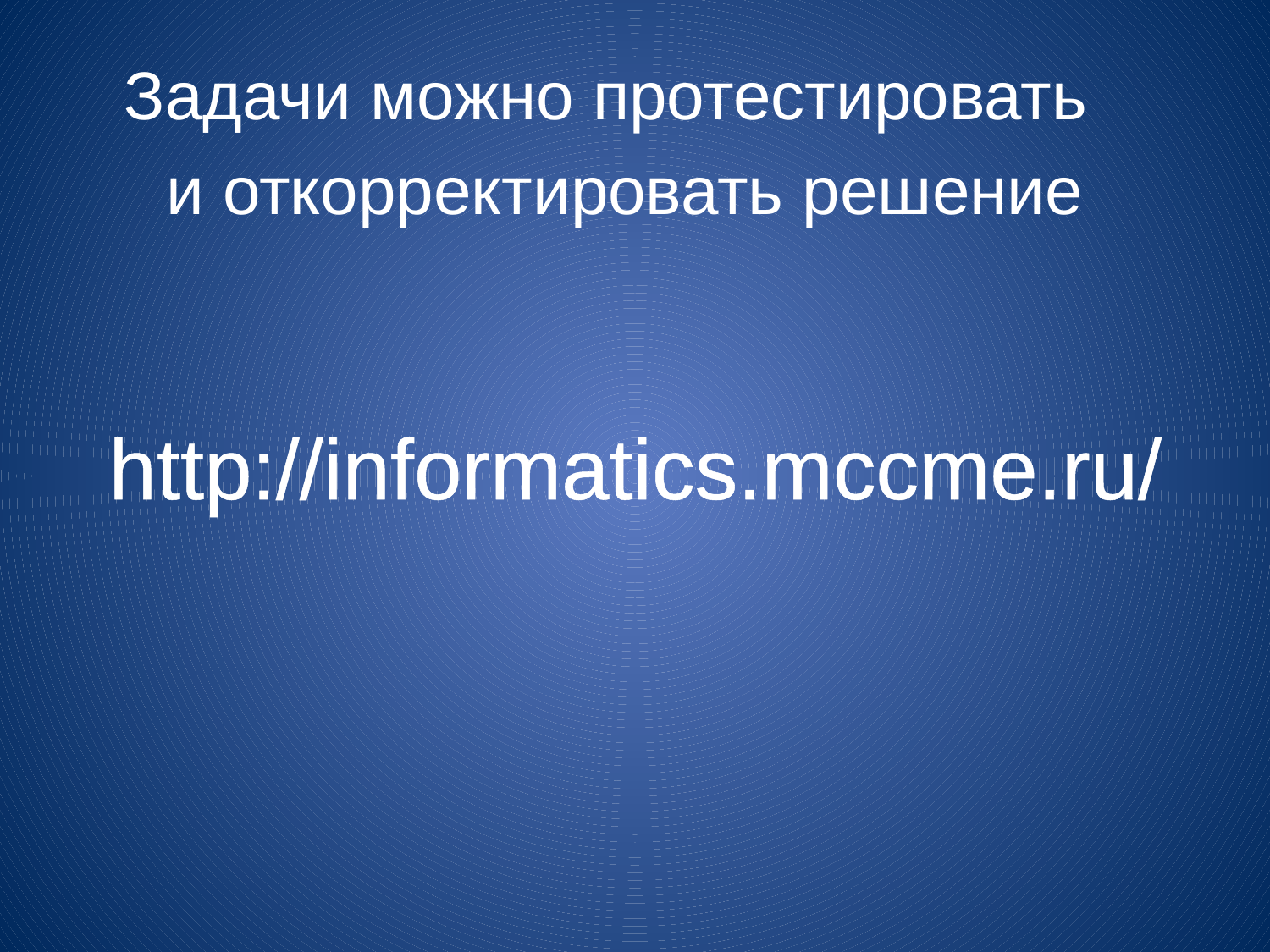

Задачи можно протестировать
и откорректировать решение

# http://informatics.mccme.ru/